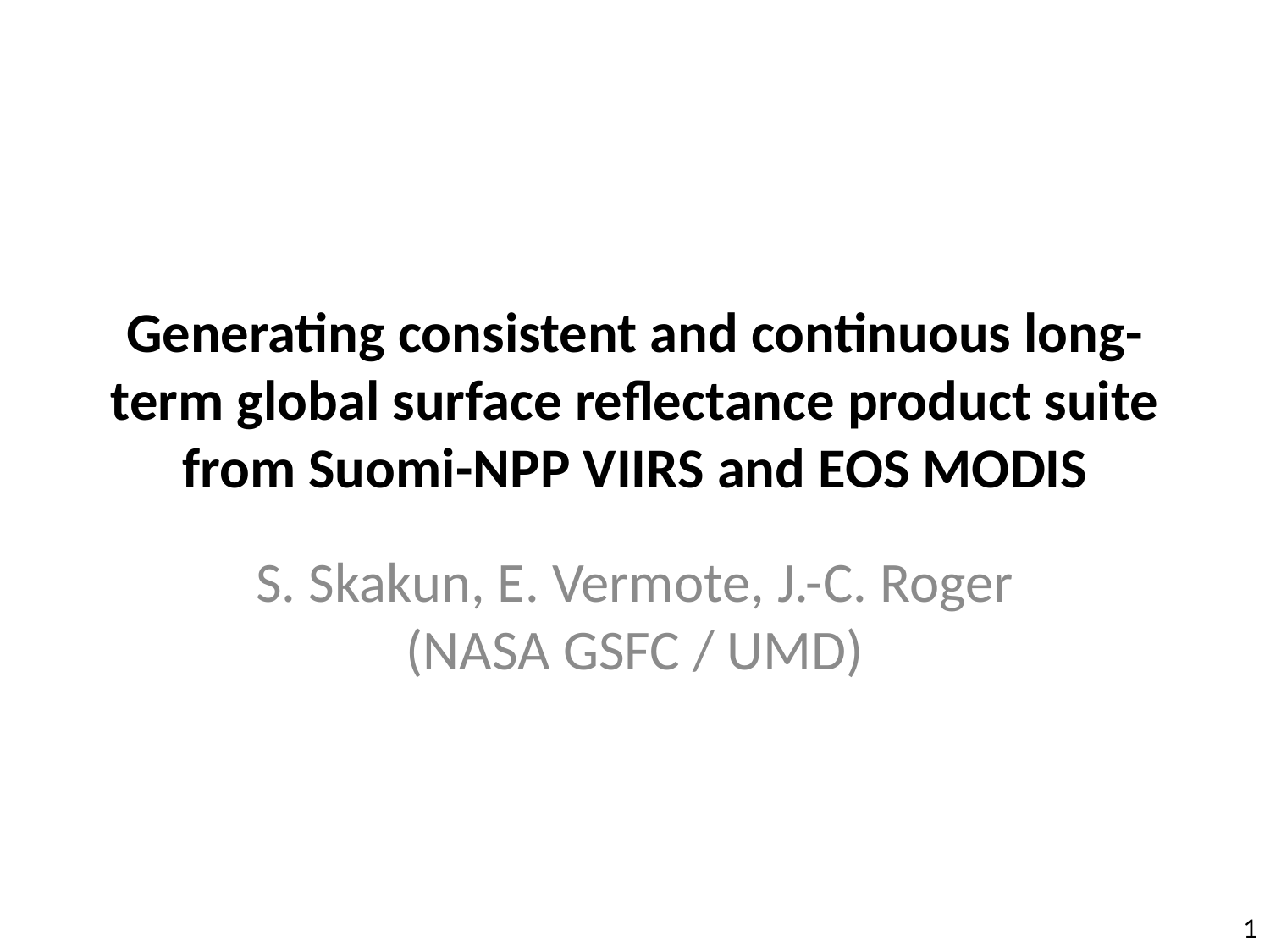

# Generating consistent and continuous long-term global surface reflectance product suite from Suomi-NPP VIIRS and EOS MODIS
S. Skakun, E. Vermote, J.-C. Roger (NASA GSFC / UMD)

1